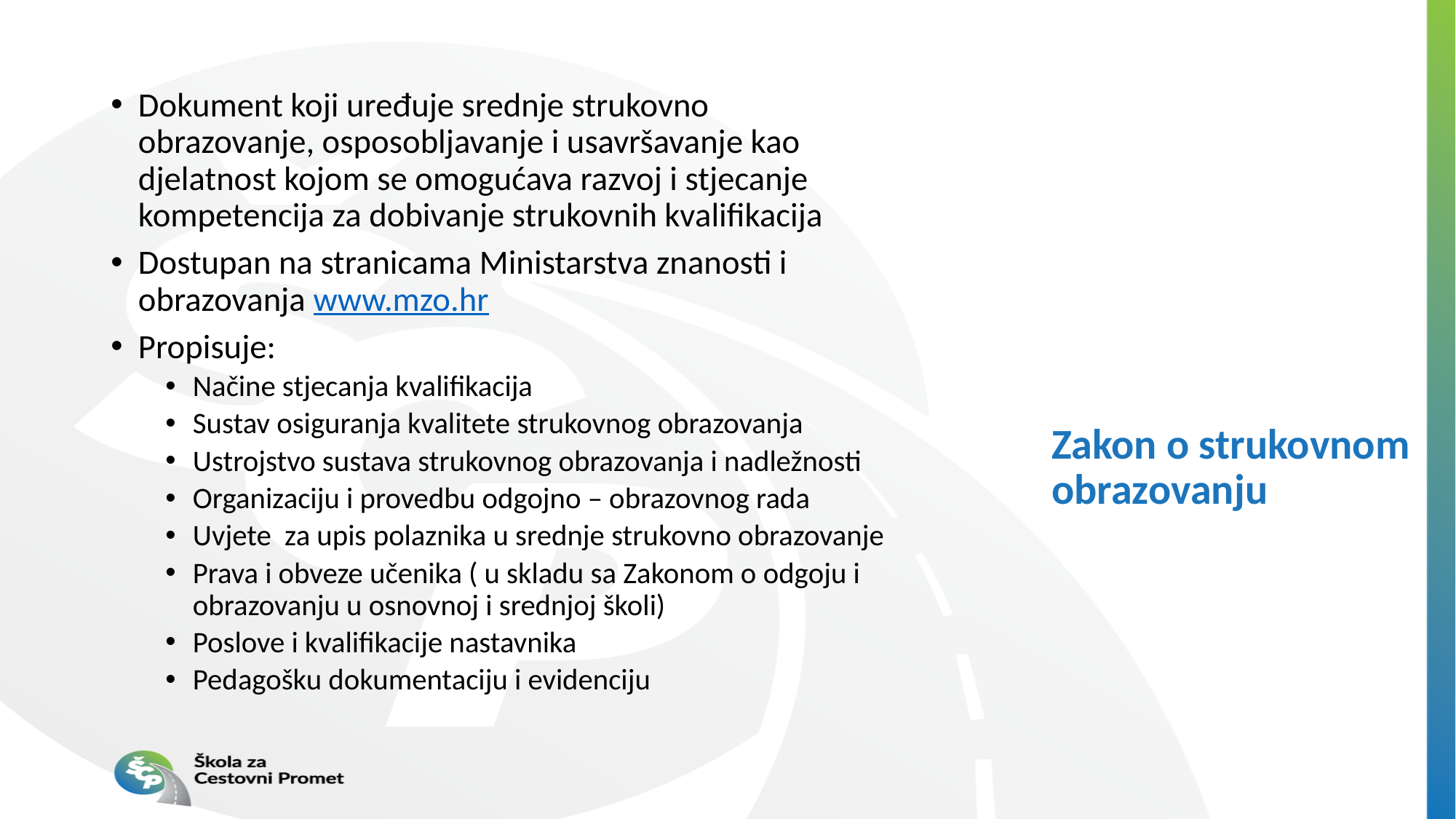

Dokument koji uređuje srednje strukovno obrazovanje, osposobljavanje i usavršavanje kao djelatnost kojom se omogućava razvoj i stjecanje  kompetencija za dobivanje strukovnih kvalifikacija
Dostupan na stranicama Ministarstva znanosti i obrazovanja www.mzo.hr
Propisuje:
Načine stjecanja kvalifikacija
Sustav osiguranja kvalitete strukovnog obrazovanja
Ustrojstvo sustava strukovnog obrazovanja i nadležnosti
Organizaciju i provedbu odgojno – obrazovnog rada
Uvjete  za upis polaznika u srednje strukovno obrazovanje
Prava i obveze učenika ( u skladu sa Zakonom o odgoju i obrazovanju u osnovnoj i srednjoj školi)
Poslove i kvalifikacije nastavnika
Pedagošku dokumentaciju i evidenciju
# Zakon o strukovnom obrazovanju